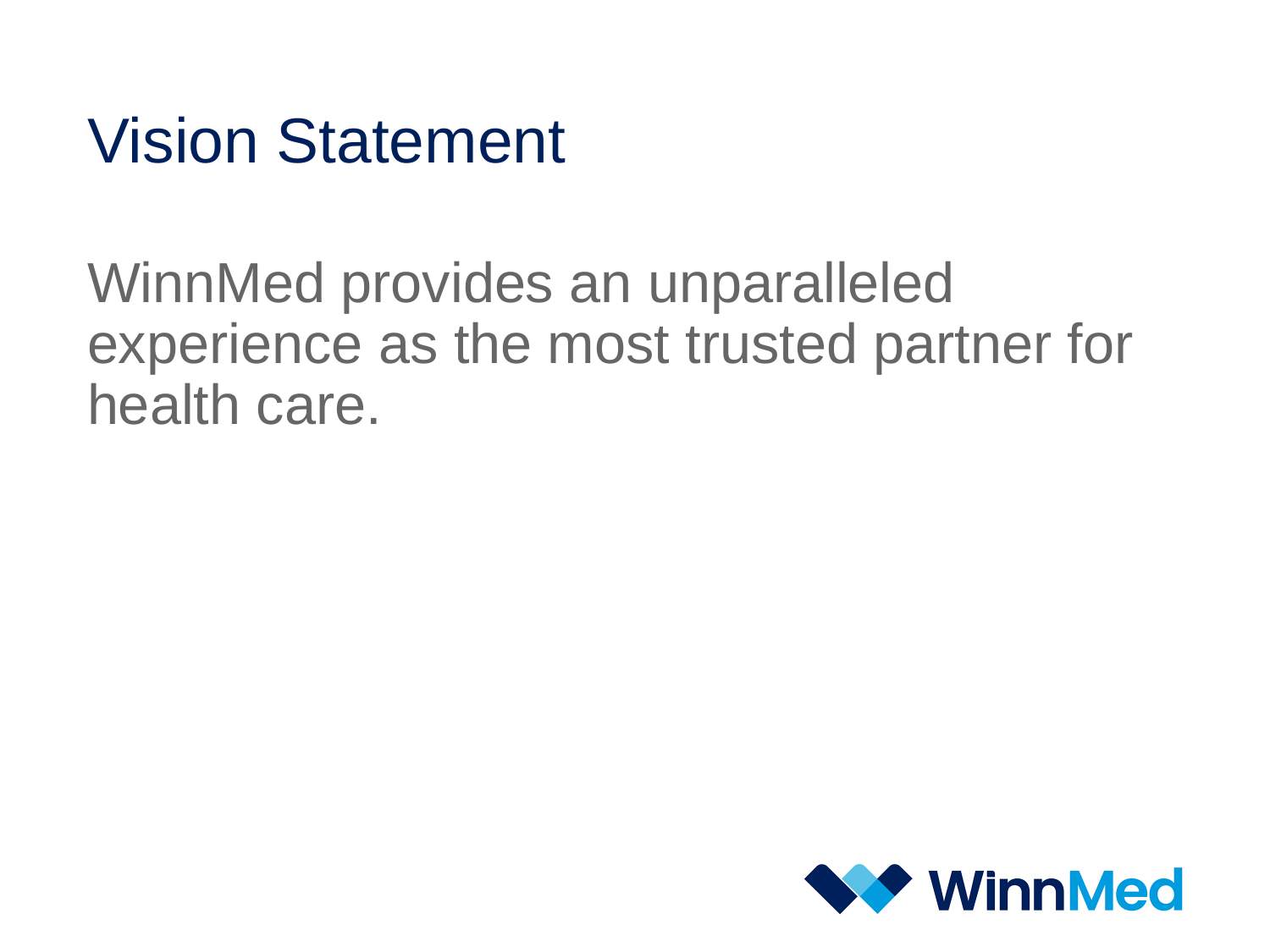

# Vision Statement
WinnMed provides an unparalleled experience as the most trusted partner for health care.